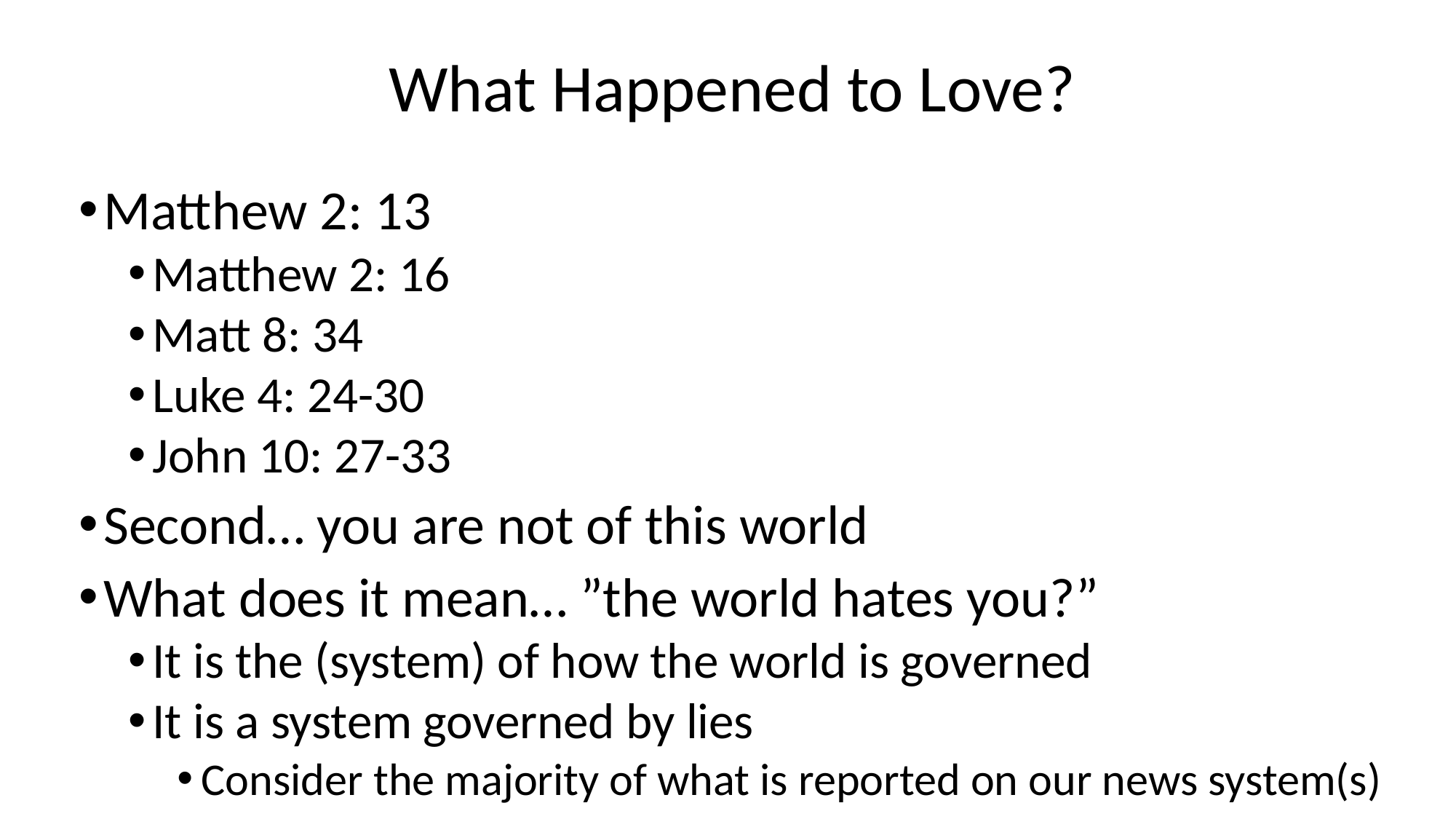

# What Happened to Love?
Matthew 2: 13
Matthew 2: 16
Matt 8: 34
Luke 4: 24-30
John 10: 27-33
Second… you are not of this world
What does it mean… ”the world hates you?”
It is the (system) of how the world is governed
It is a system governed by lies
Consider the majority of what is reported on our news system(s)